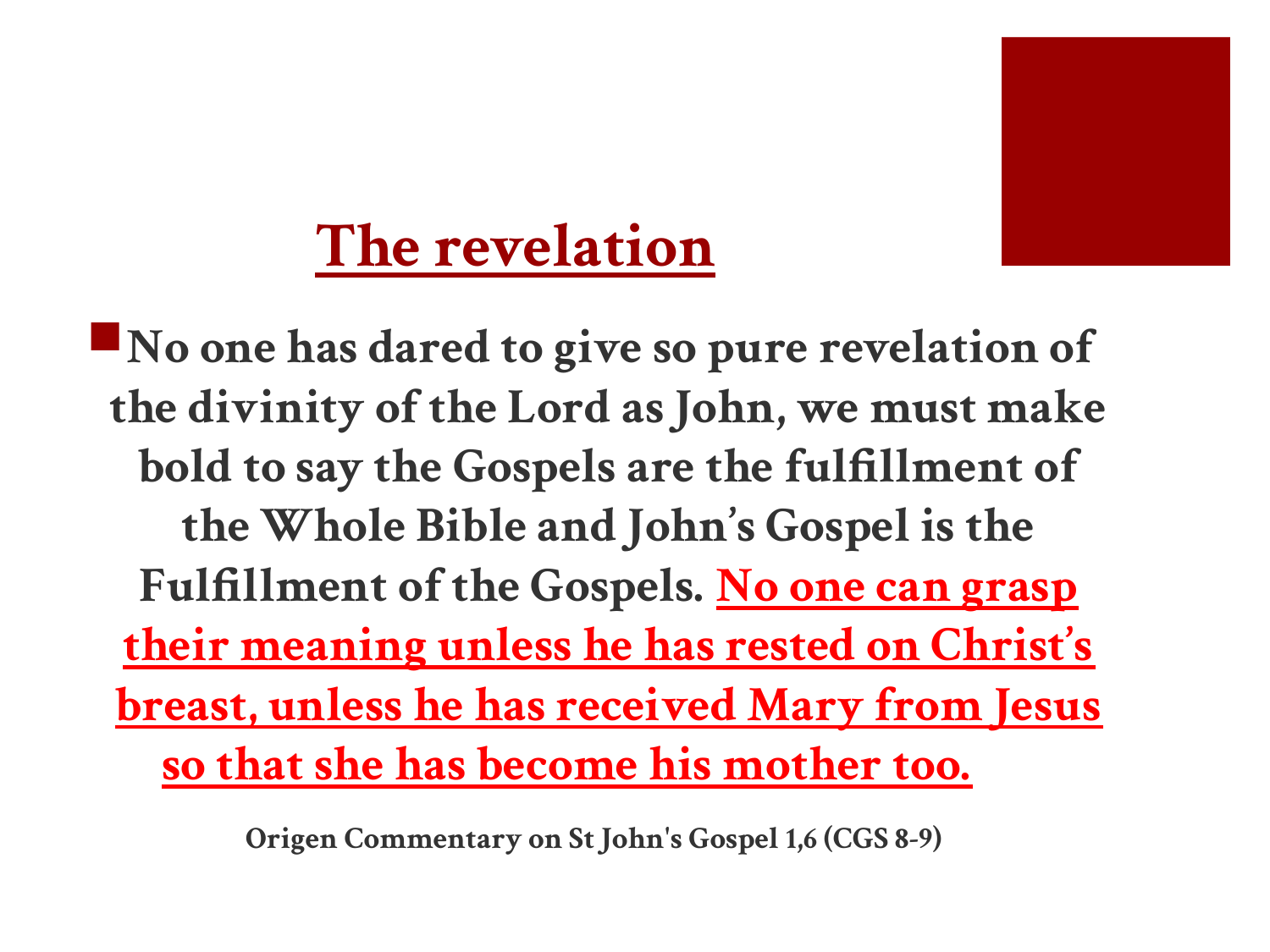

# The revelation
No one has dared to give so pure revelation of the divinity of the Lord as John, we must make bold to say the Gospels are the fulfillment of the Whole Bible and John’s Gospel is the Fulfillment of the Gospels. No one can grasp their meaning unless he has rested on Christ’s breast, unless he has received Mary from Jesus so that she has become his mother too.
Origen Commentary on St John's Gospel 1,6 (CGS 8-9)